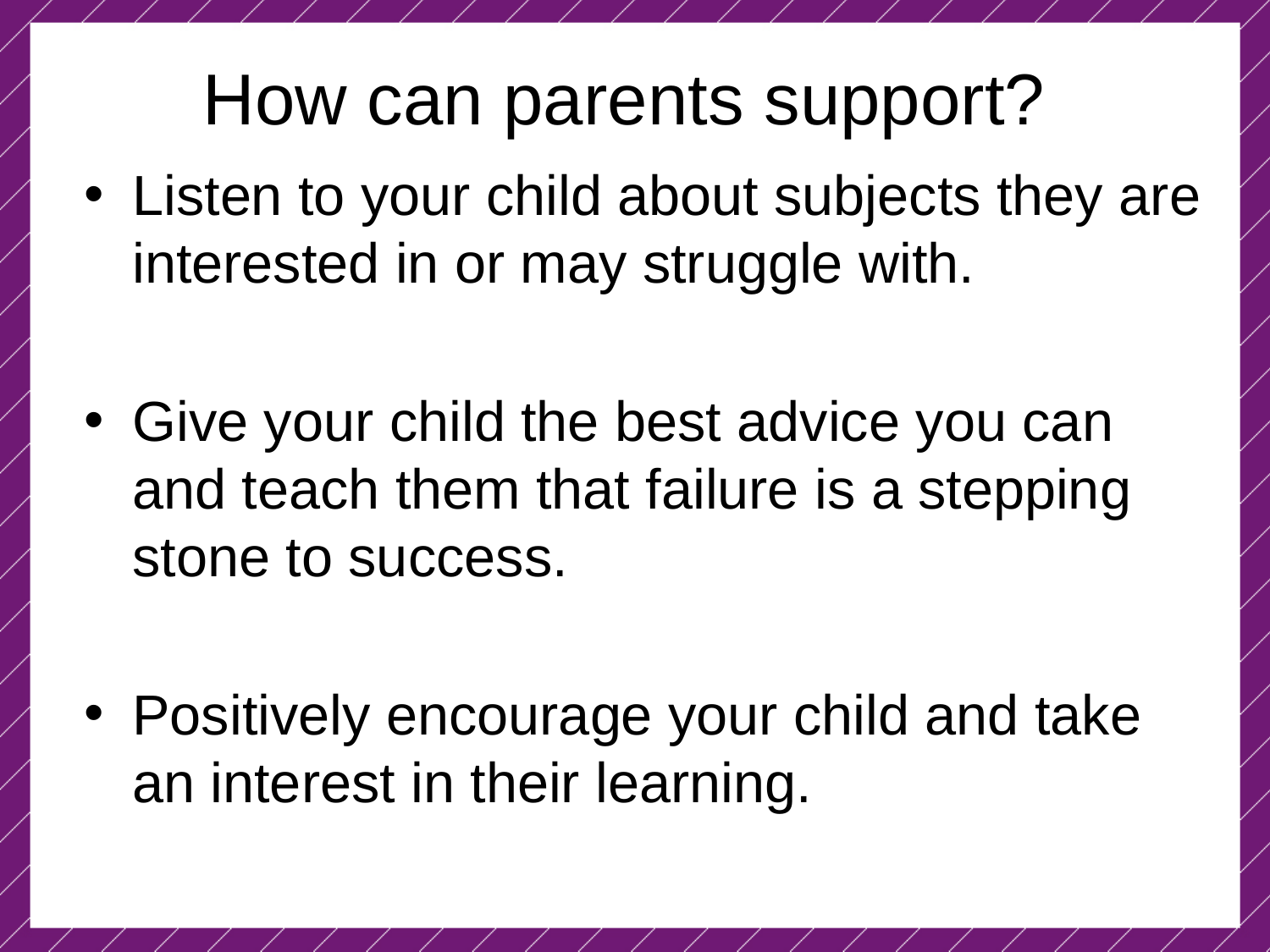

How can parents support?
Listen to your child about subjects they are interested in or may struggle with.

Give your child the best advice you can and teach them that failure is a stepping stone to success.

Positively encourage your child and take an interest in their learning.